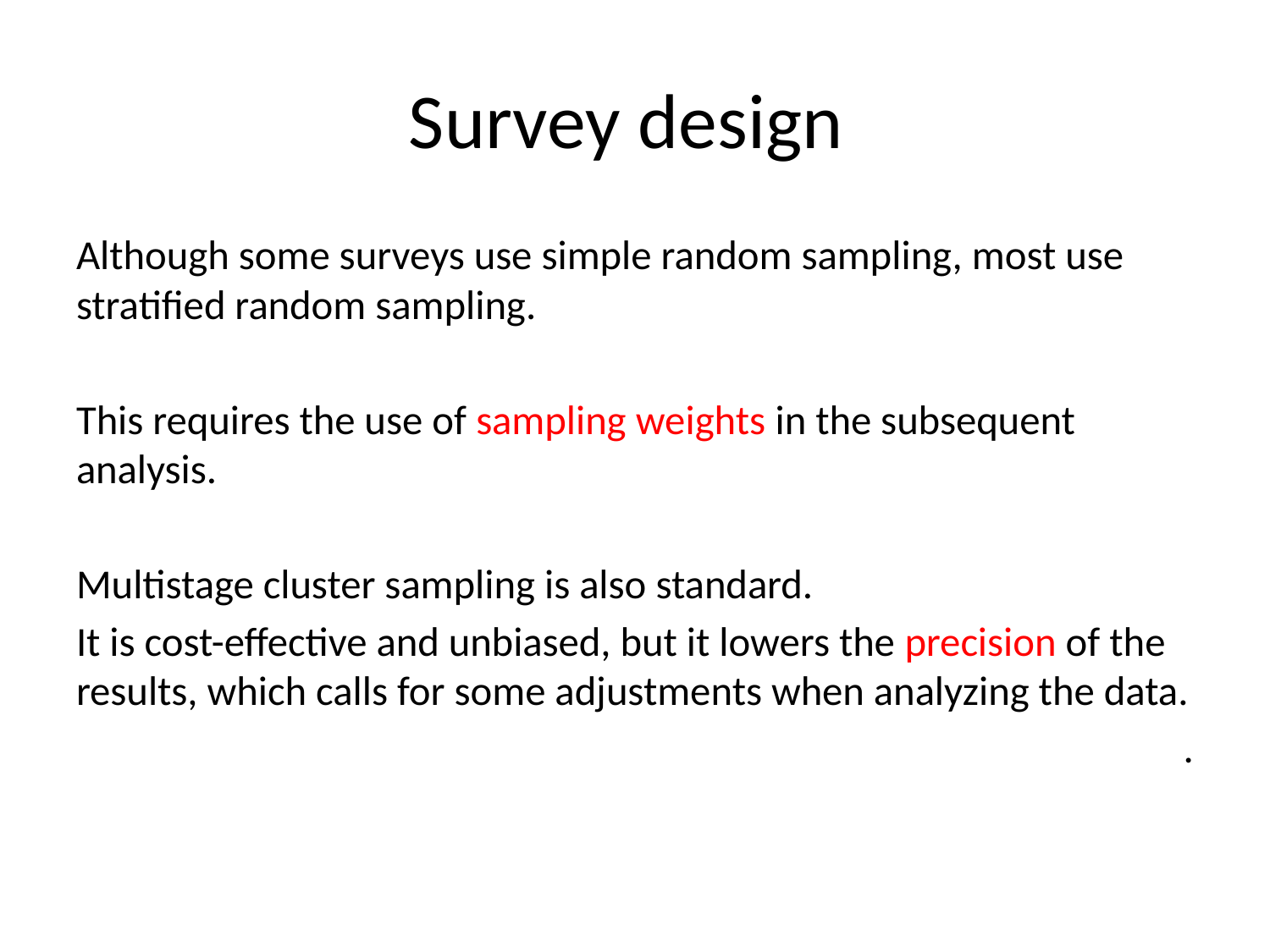

# Survey design
Although some surveys use simple random sampling, most use stratified random sampling.

This requires the use of sampling weights in the subsequent analysis.

Multistage cluster sampling is also standard.
It is cost-effective and unbiased, but it lowers the precision of the results, which calls for some adjustments when analyzing the data.
.